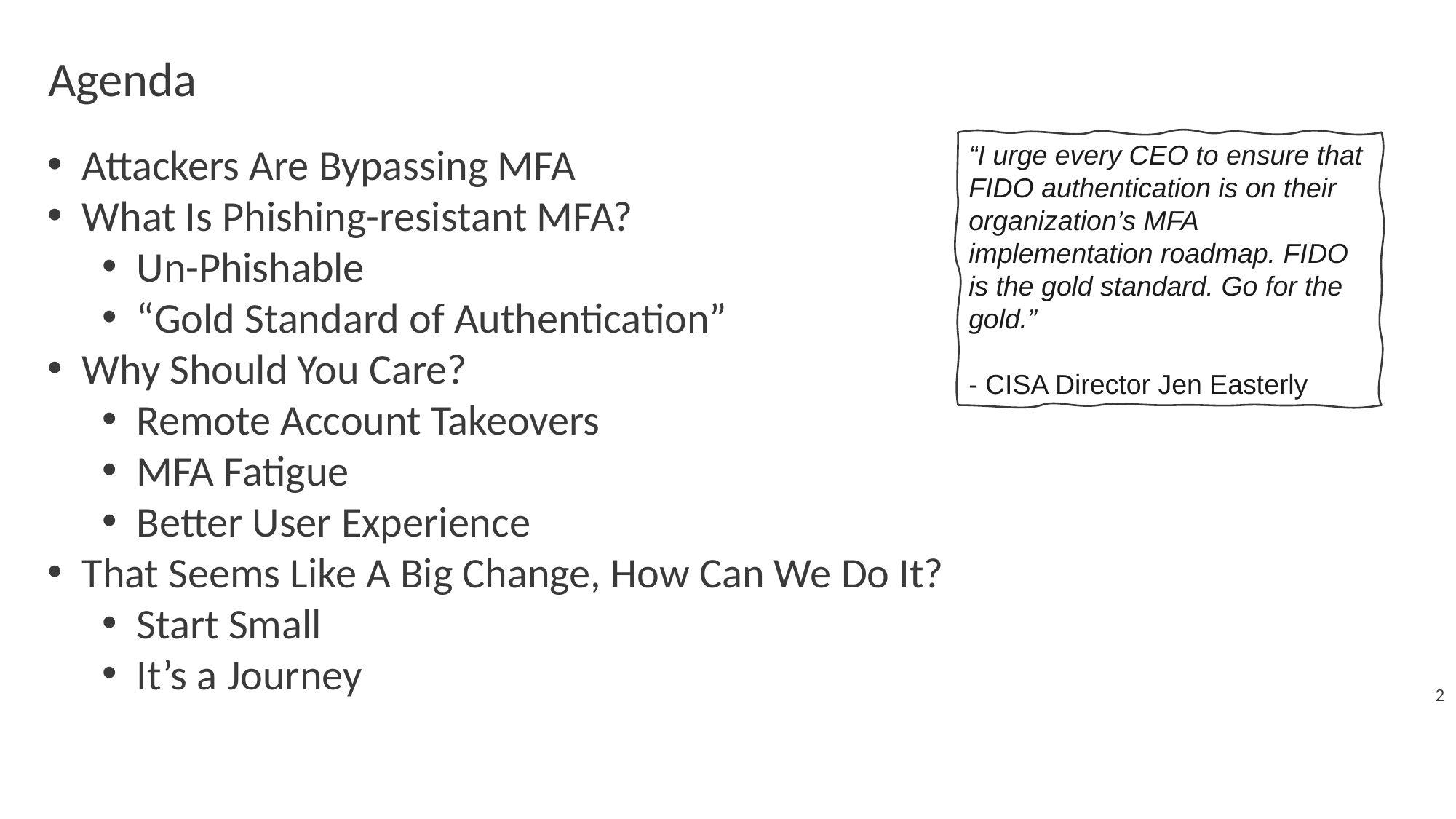

# Agenda
Attackers Are Bypassing MFA
What Is Phishing-resistant MFA?
Un-Phishable
“Gold Standard of Authentication”
Why Should You Care?
Remote Account Takeovers
MFA Fatigue
Better User Experience
That Seems Like A Big Change, How Can We Do It?
Start Small
It’s a Journey

“I urge every CEO to ensure that FIDO authentication is on their organization’s MFA implementation roadmap. FIDO is the gold standard. Go for the gold.”

- CISA Director Jen Easterly